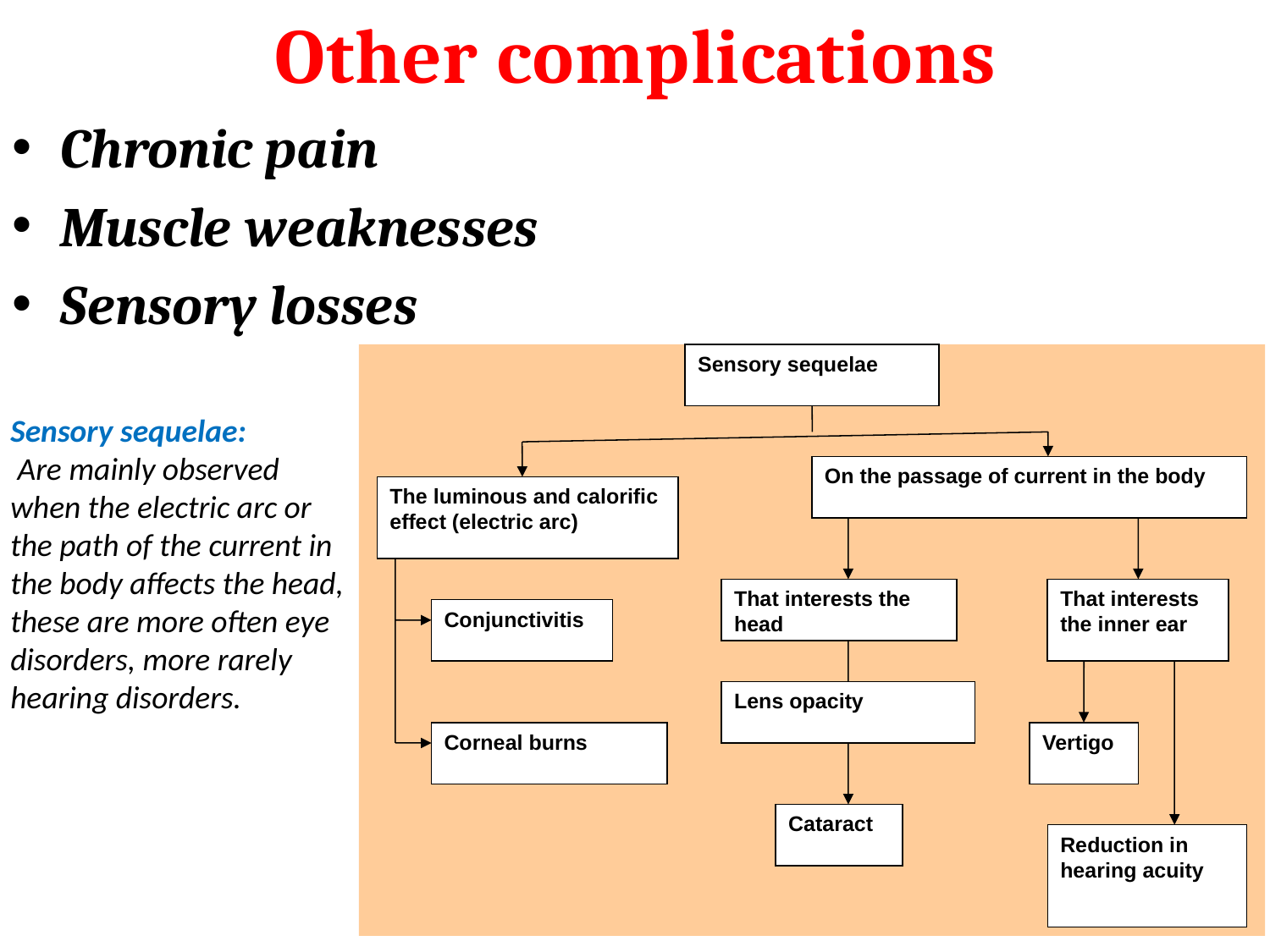

Other complications
Chronic pain
Muscle weaknesses
Sensory losses

Sensory sequelae

On the passage of current in the body
The luminous and calorific effect (electric arc)

That interests the head
That interests the inner ear
Conjunctivitis

Lens opacity
Corneal burns
Vertigo

Cataract
Reduction in hearing acuity

Sensory sequelae:
 Are mainly observed when the electric arc or the path of the current in the body affects the head, these are more often eye disorders, more rarely hearing disorders.